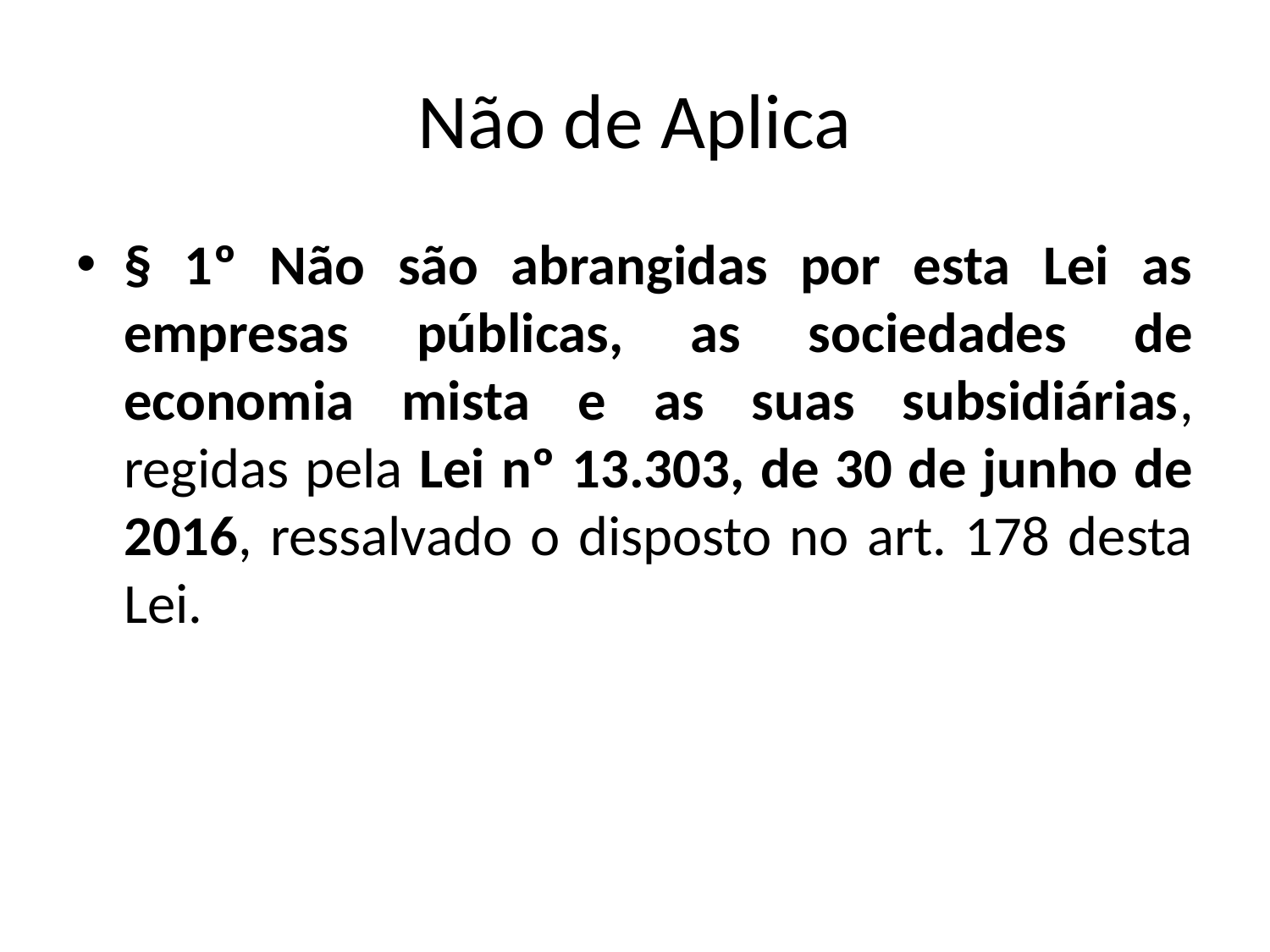

# Não de Aplica
§ 1º Não são abrangidas por esta Lei as empresas públicas, as sociedades de economia mista e as suas subsidiárias, regidas pela Lei nº 13.303, de 30 de junho de 2016, ressalvado o disposto no art. 178 desta Lei.